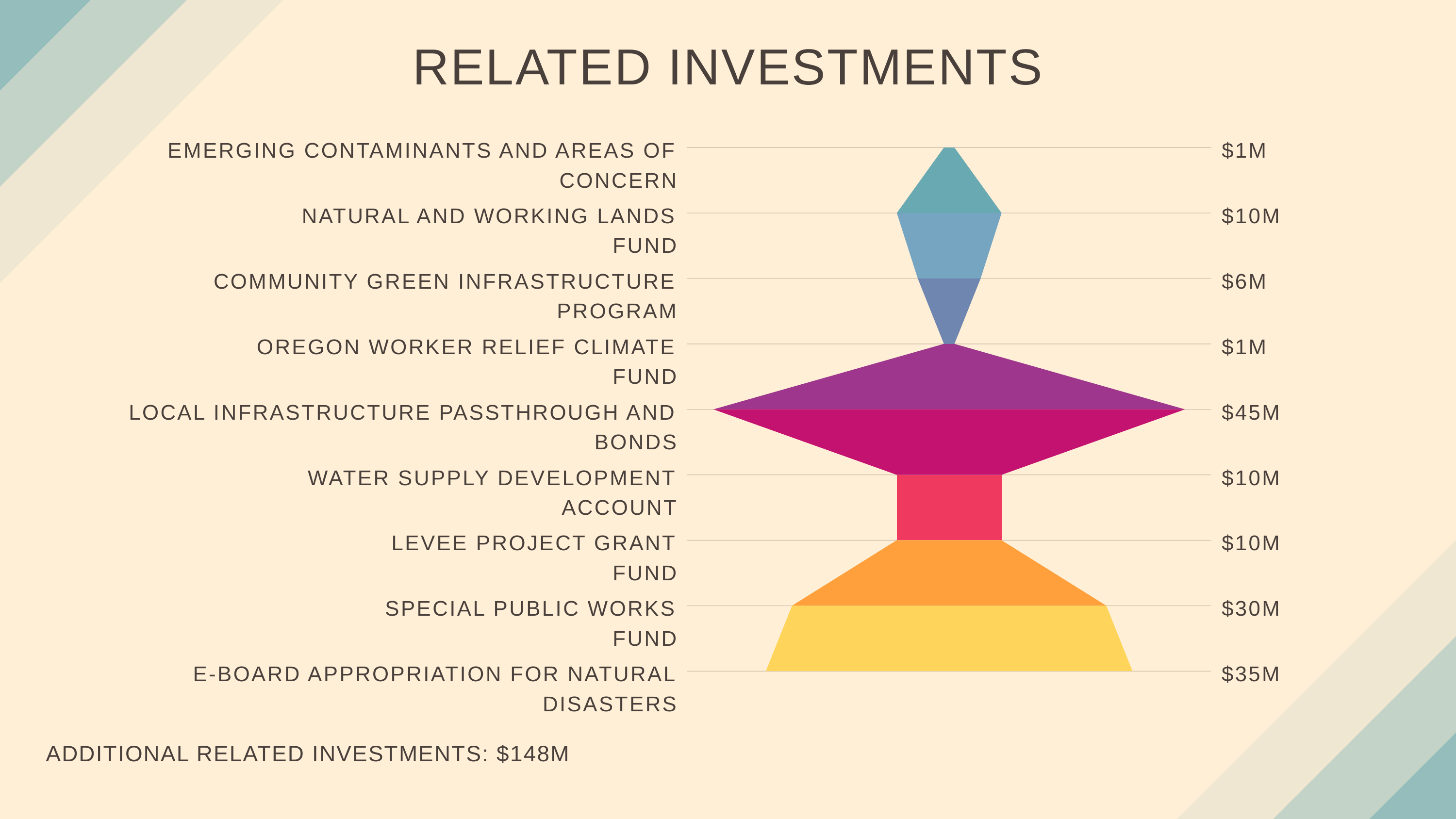

RELATED INVESTMENTS
EMERGING CONTAMINANTS AND AREAS OF CONCERN
$1M

NATURAL AND WORKING LANDS FUND
$10M
COMMUNITY GREEN INFRASTRUCTURE PROGRAM
$6M
OREGON WORKER RELIEF CLIMATE FUND
$1M
LOCAL INFRASTRUCTURE PASSTHROUGH AND BONDS
$45M
$10M
WATER SUPPLY DEVELOPMENT ACCOUNT
LEVEE PROJECT GRANT FUND
$10M
SPECIAL PUBLIC WORKS FUND
$30M
E-BOARD APPROPRIATION FOR NATURAL DISASTERS
$35M

ADDITIONAL RELATED INVESTMENTS: $148M